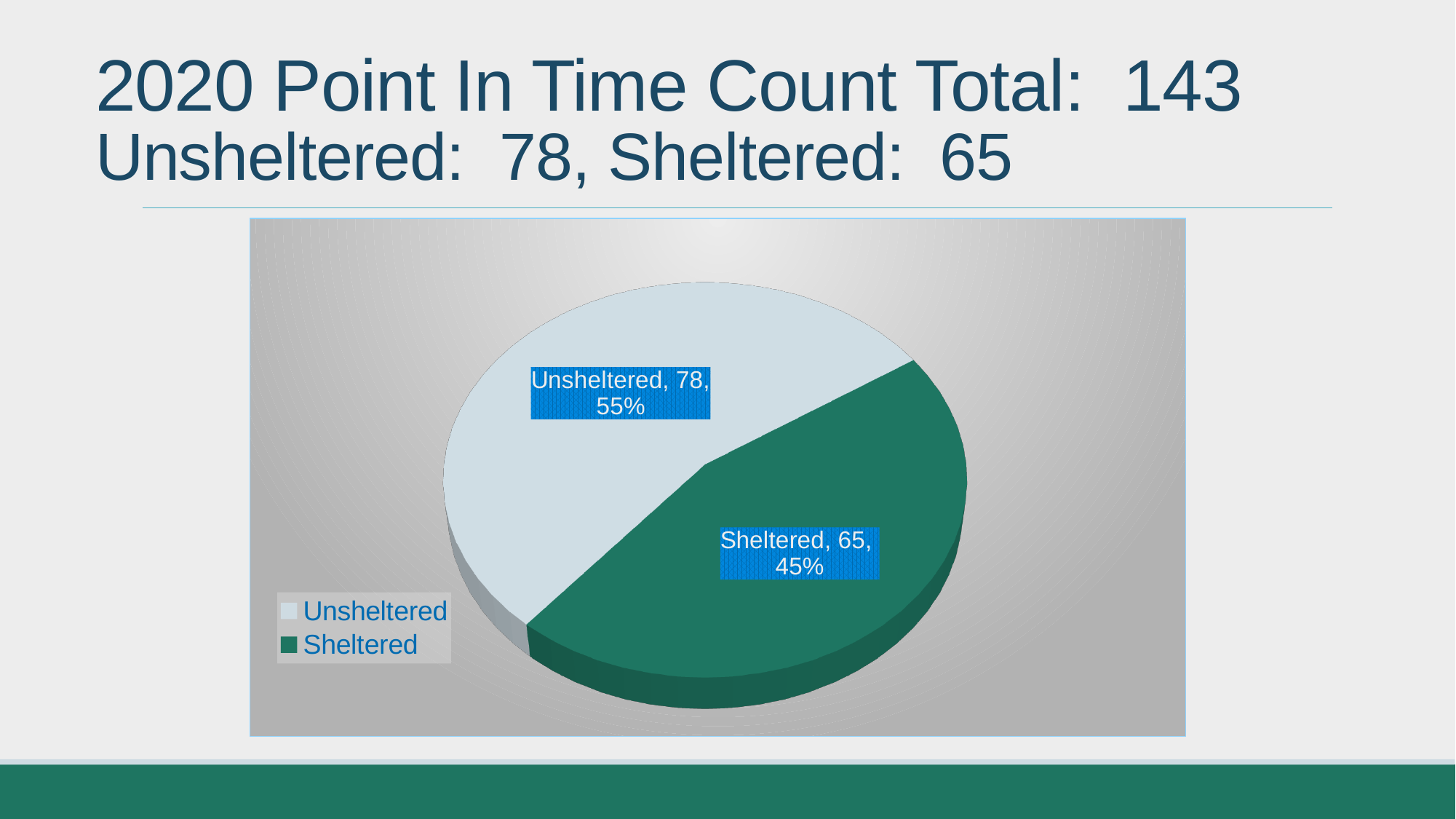

# 2020 Point In Time Count Total:  143 Unsheltered:  78, Sheltered:  65

[unsupported chart]